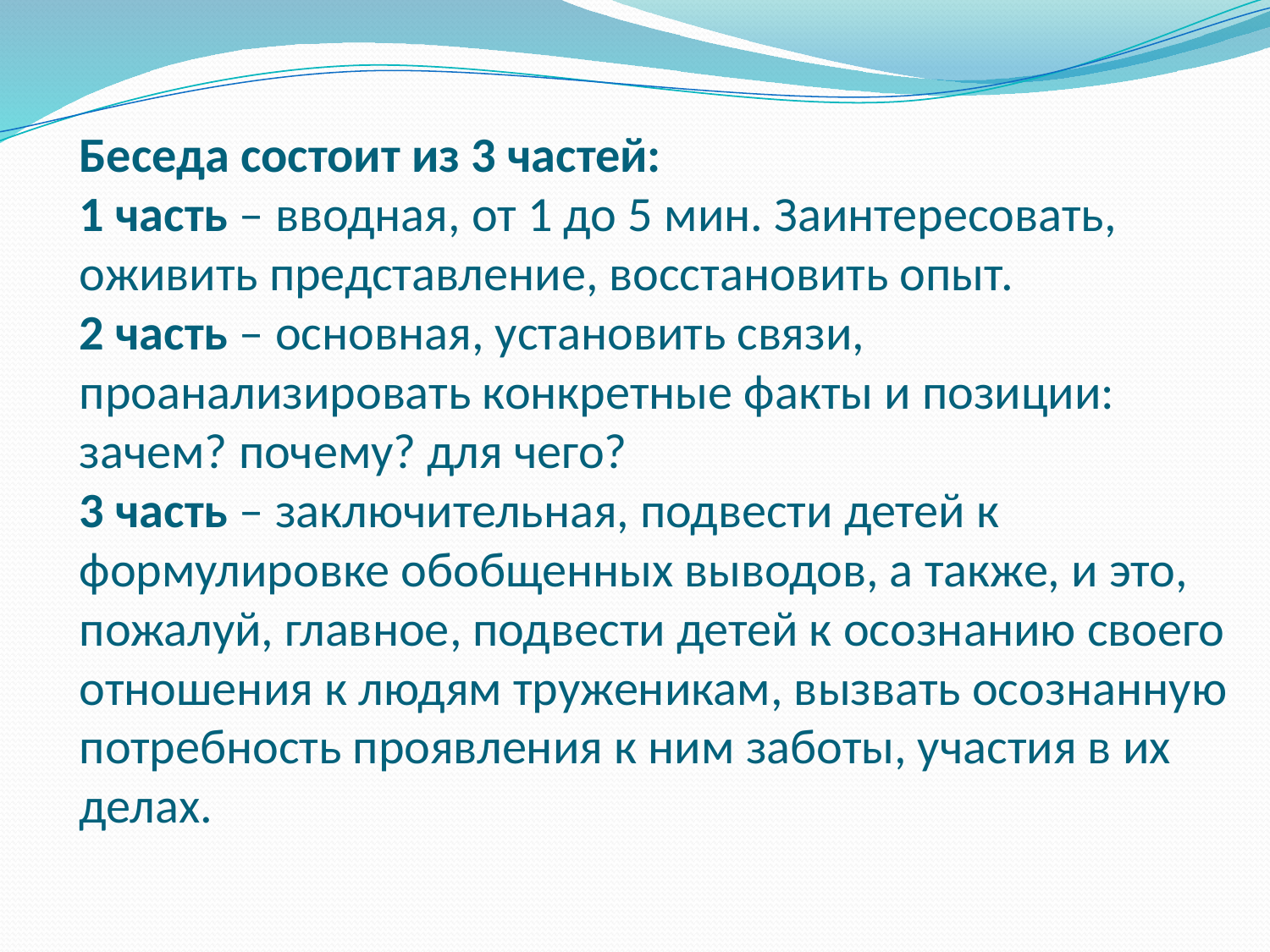

# Беседа состоит из 3 частей: 1 часть – вводная, от 1 до 5 мин. Заинтересовать, оживить представление, восстановить опыт. 2 часть – основная, установить связи, проанализировать конкретные факты и позиции: зачем? почему? для чего? 3 часть – заключительная, подвести детей к формулировке обобщенных выводов, а также, и это, пожалуй, главное, подвести детей к осознанию своего отношения к людям труженикам, вызвать осознанную потребность проявления к ним заботы, участия в их делах.